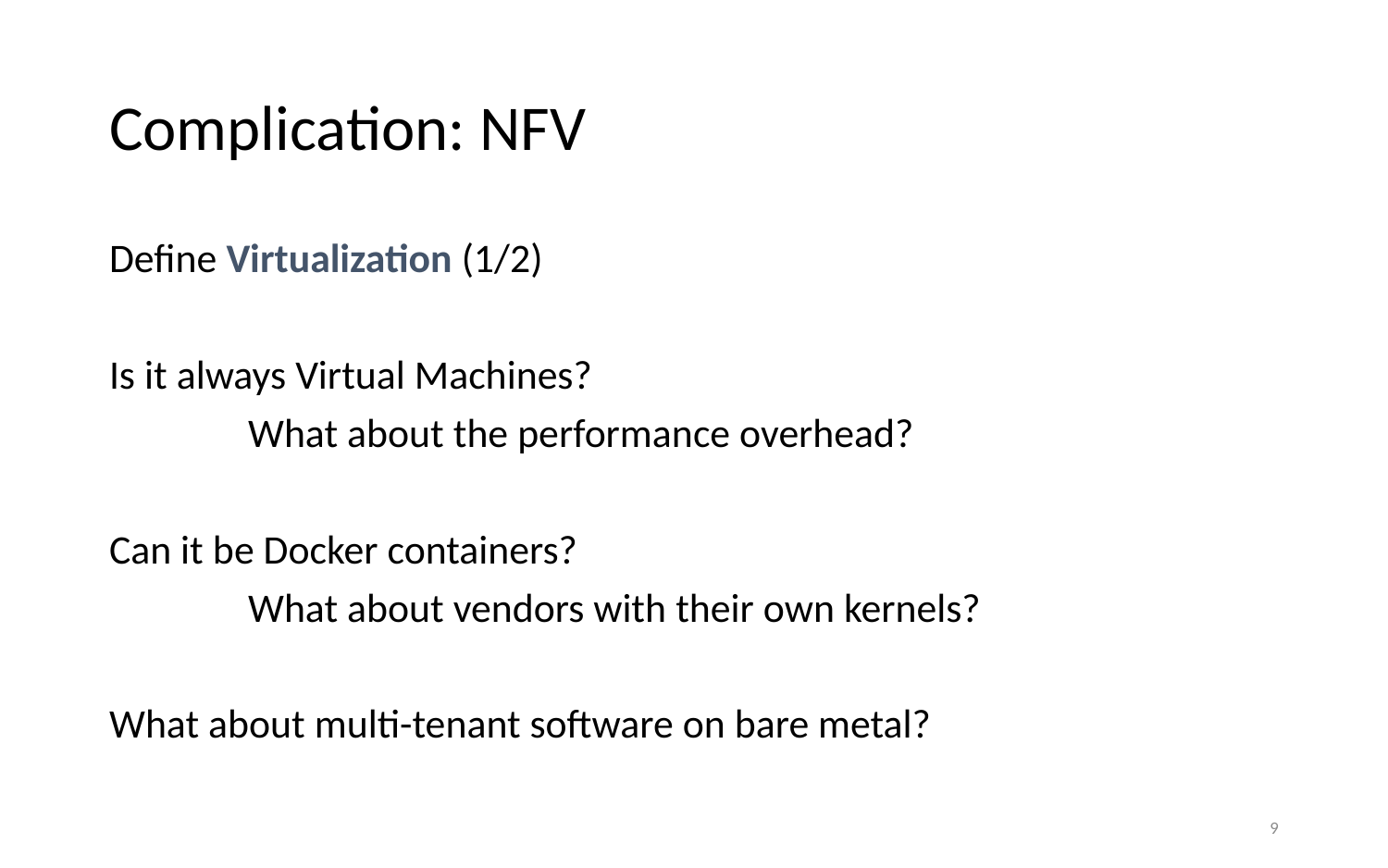

# Complication: NFV
Define Virtualization (1/2)

Is it always Virtual Machines?
	What about the performance overhead?

Can it be Docker containers?
	What about vendors with their own kernels?

What about multi-tenant software on bare metal?
9